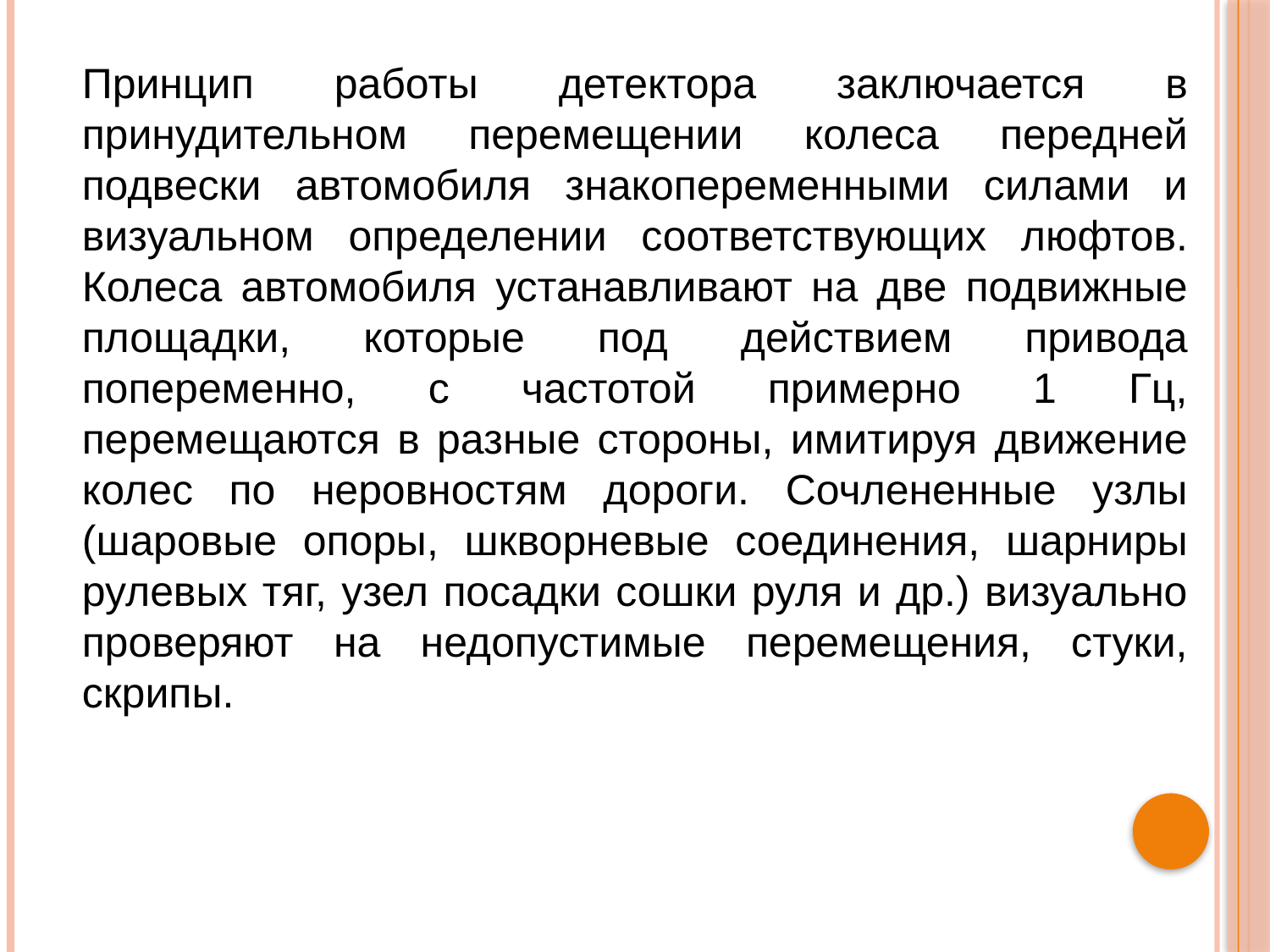

Принцип работы детектора заключается в принудительном перемещении колеса передней подвески автомобиля знакопеременными силами и визуальном определении соответствующих люфтов. Колеса автомобиля устанавливают на две подвижные площадки, которые под действием привода попеременно, с частотой примерно 1 Гц, перемещаются в разные стороны, имитируя движение колес по неровностям дороги. Сочлененные узлы (шаровые опоры, шкворневые соединения, шарниры рулевых тяг, узел посадки сошки руля и др.) визуально проверяют на недопустимые перемещения, стуки, скрипы.